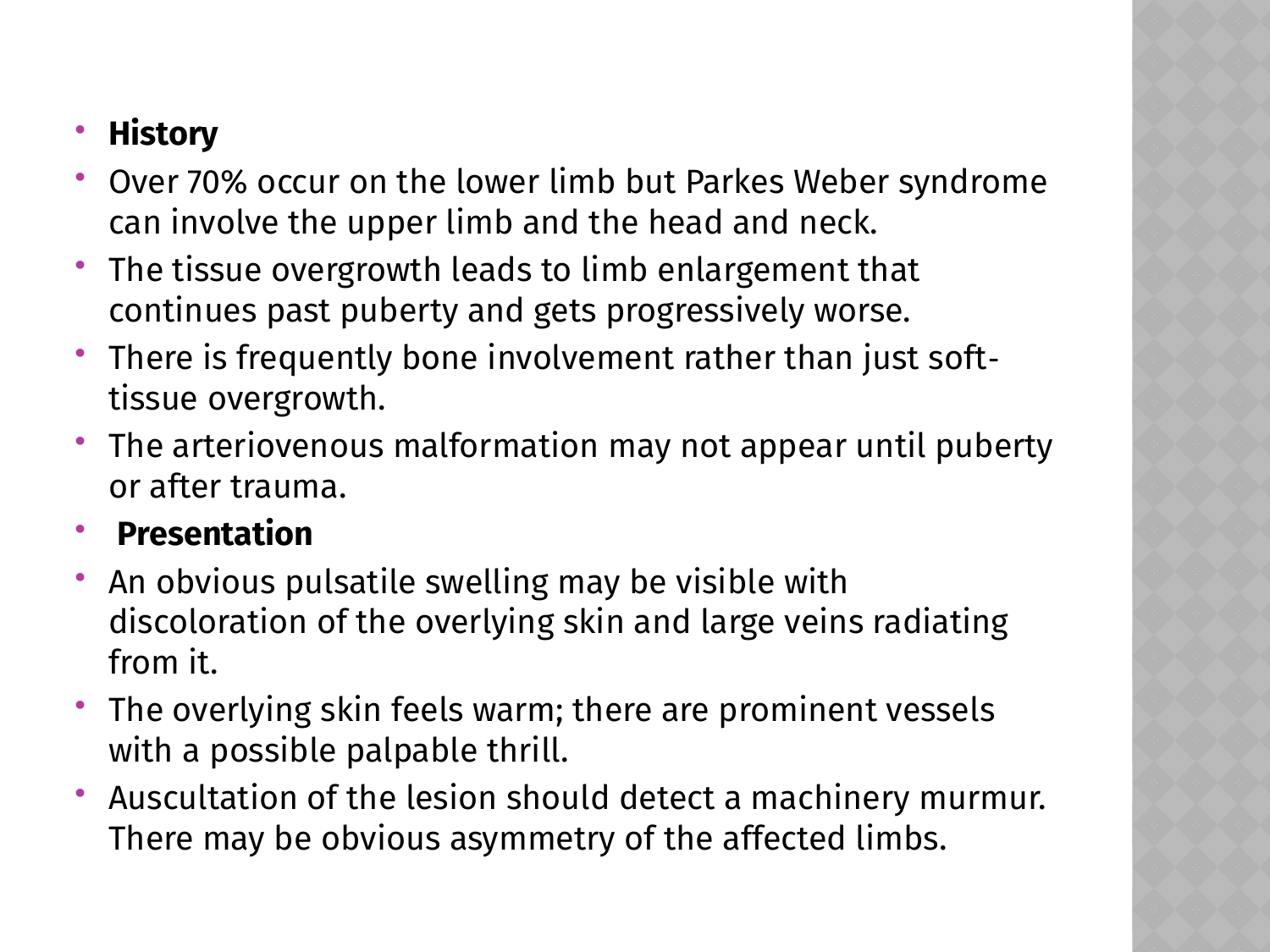

#
History
Over 70% occur on the lower limb but Parkes Weber syndrome can involve the upper limb and the head and neck.
The tissue overgrowth leads to limb enlargement that continues past puberty and gets progressively worse.
There is frequently bone involvement rather than just soft‐tissue overgrowth.
The arteriovenous malformation may not appear until puberty or after trauma.
 Presentation
An obvious pulsatile swelling may be visible with discoloration of the overlying skin and large veins radiating from it.
The overlying skin feels warm; there are prominent vessels with a possible palpable thrill.
Auscultation of the lesion should detect a machinery murmur. There may be obvious asymmetry of the affected limbs.